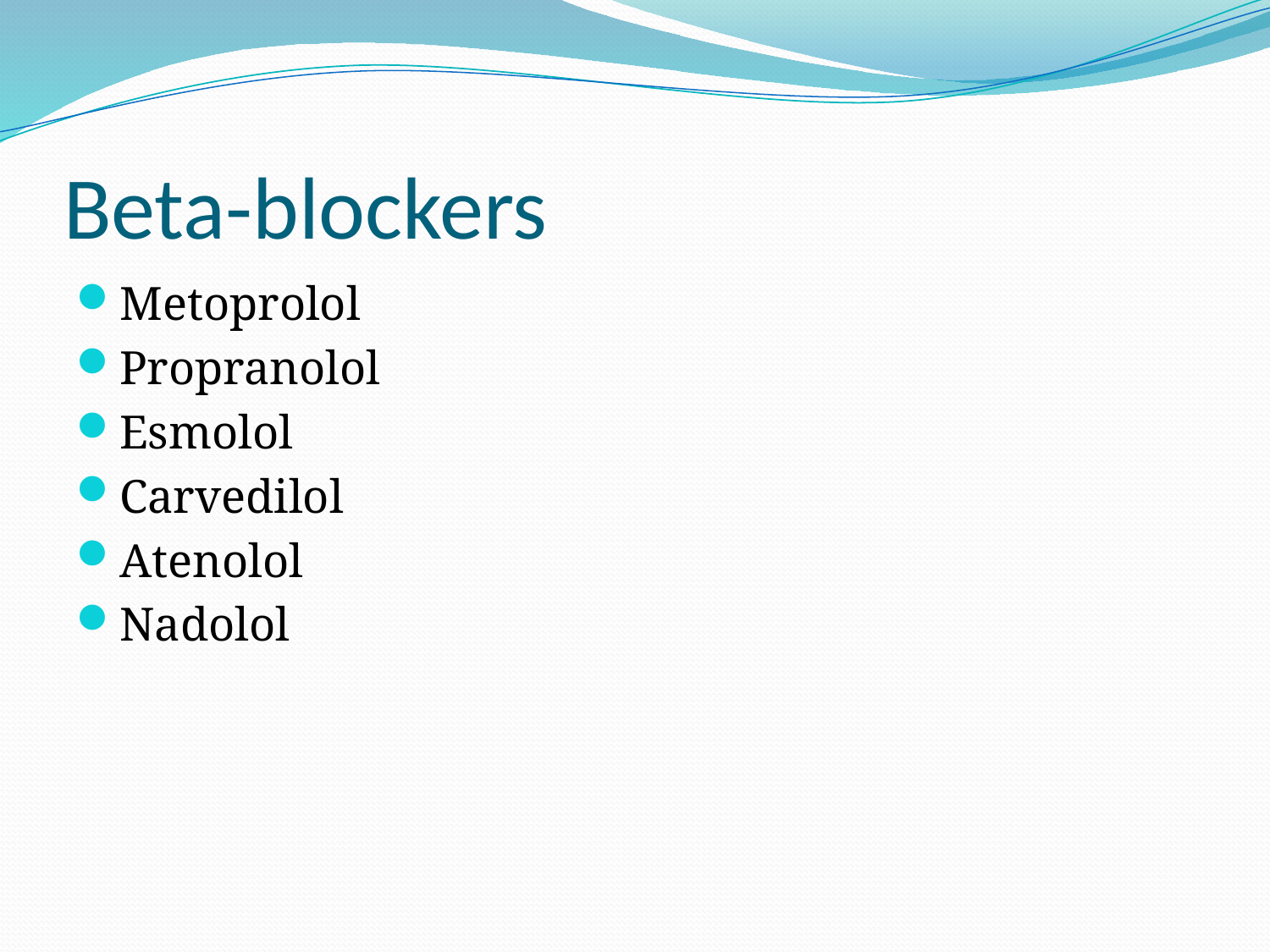

# Beta-blockers
Metoprolol
Propranolol
Esmolol
Carvedilol
Atenolol
Nadolol